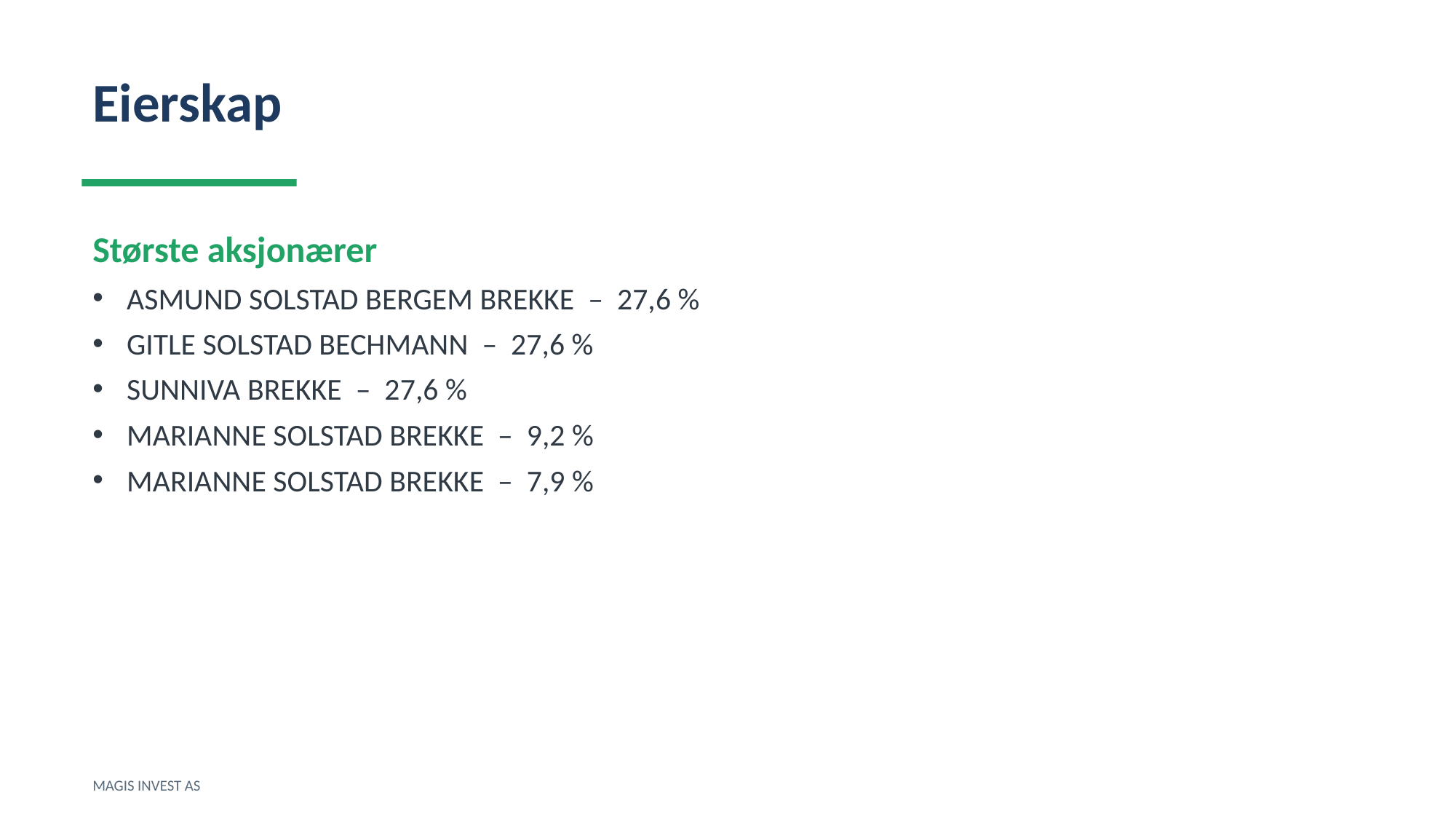

Eierskap

Største aksjonærer
ASMUND SOLSTAD BERGEM BREKKE  –  27,6 %
GITLE SOLSTAD BECHMANN  –  27,6 %
SUNNIVA BREKKE  –  27,6 %
MARIANNE SOLSTAD BREKKE  –  9,2 %
MARIANNE SOLSTAD BREKKE  –  7,9 %
MAGIS INVEST AS